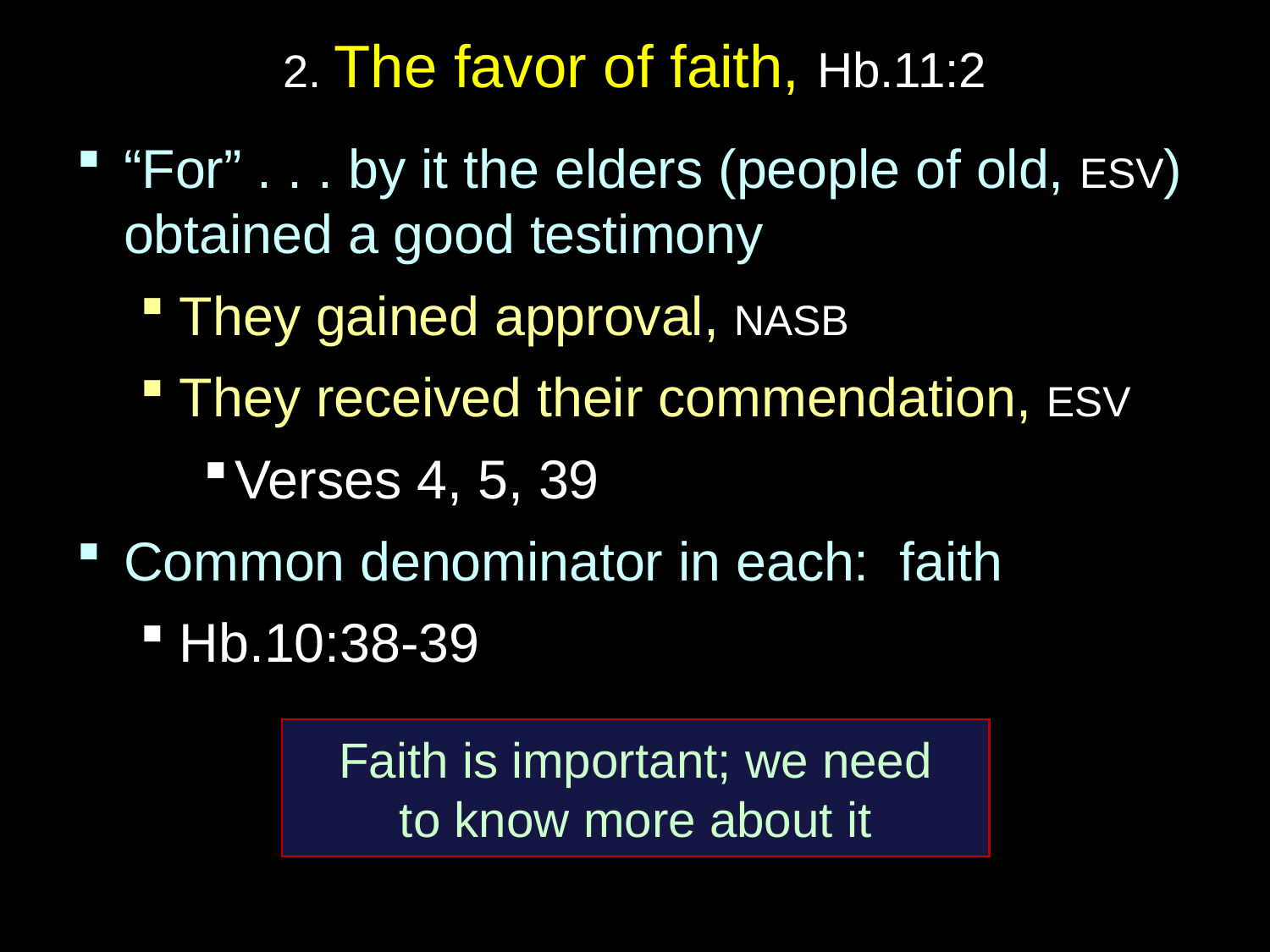

# 2. The favor of faith, Hb.11:2
“For” . . . by it the elders (people of old, ESV) obtained a good testimony
They gained approval, NASB
They received their commendation, ESV
Verses 4, 5, 39
Common denominator in each:  faith
Hb.10:38-39

Faith is important; we need
to know more about it